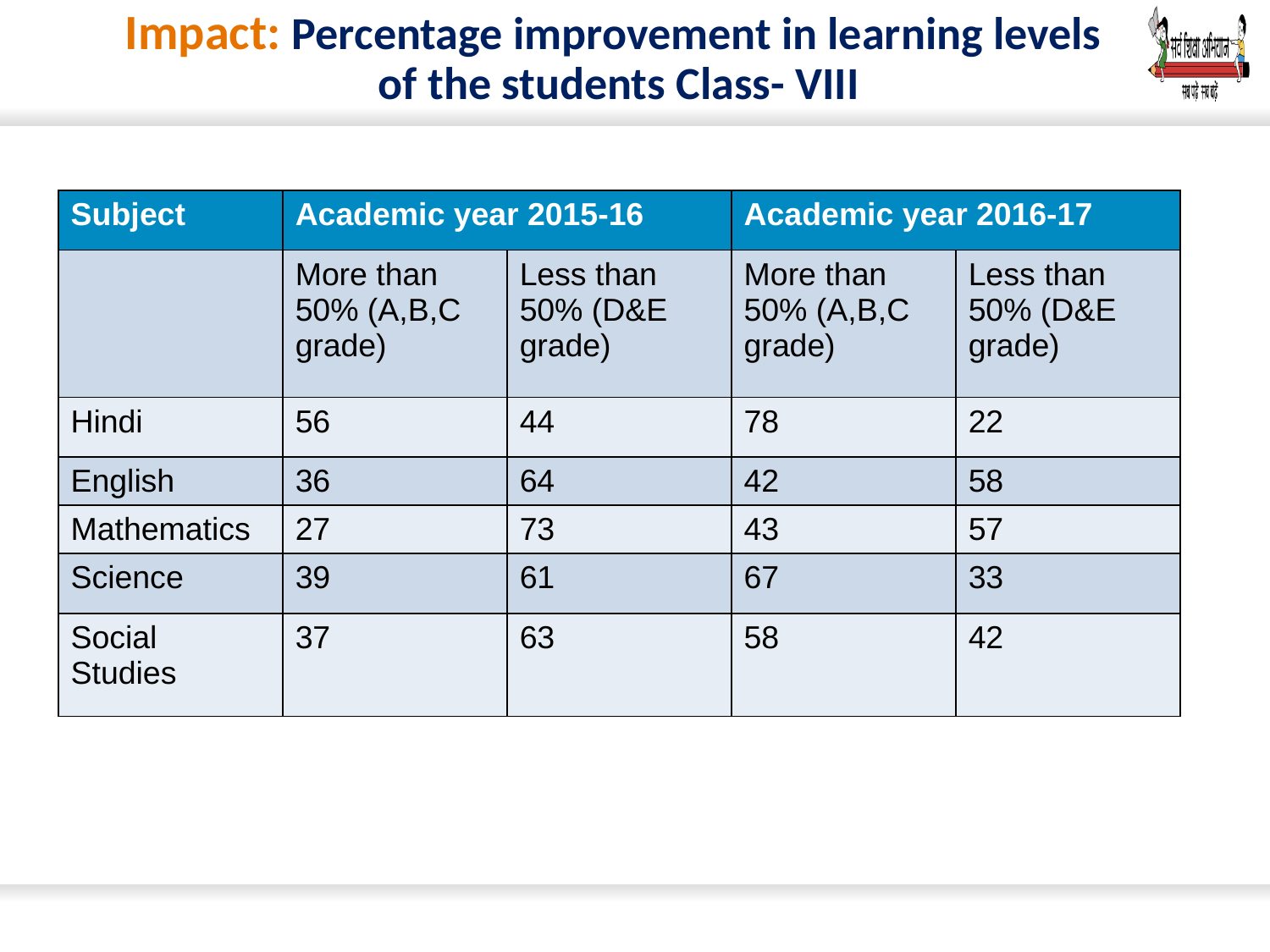

# Impact: Percentage improvement in learning levels of the students Class- VIII
| Subject | Academic year 2015-16 |  | Academic year 2016-17 |  |
| --- | --- | --- | --- | --- |
|  | More than 50% (A,B,C grade) | Less than 50% (D&E grade) | More than 50% (A,B,C grade) | Less than 50% (D&E grade) |
| Hindi | 56 | 44 | 78 | 22 |
| English | 36 | 64 | 42 | 58 |
| Mathematics | 27 | 73 | 43 | 57 |
| Science | 39 | 61 | 67 | 33 |
| Social Studies | 37 | 63 | 58 | 42 |